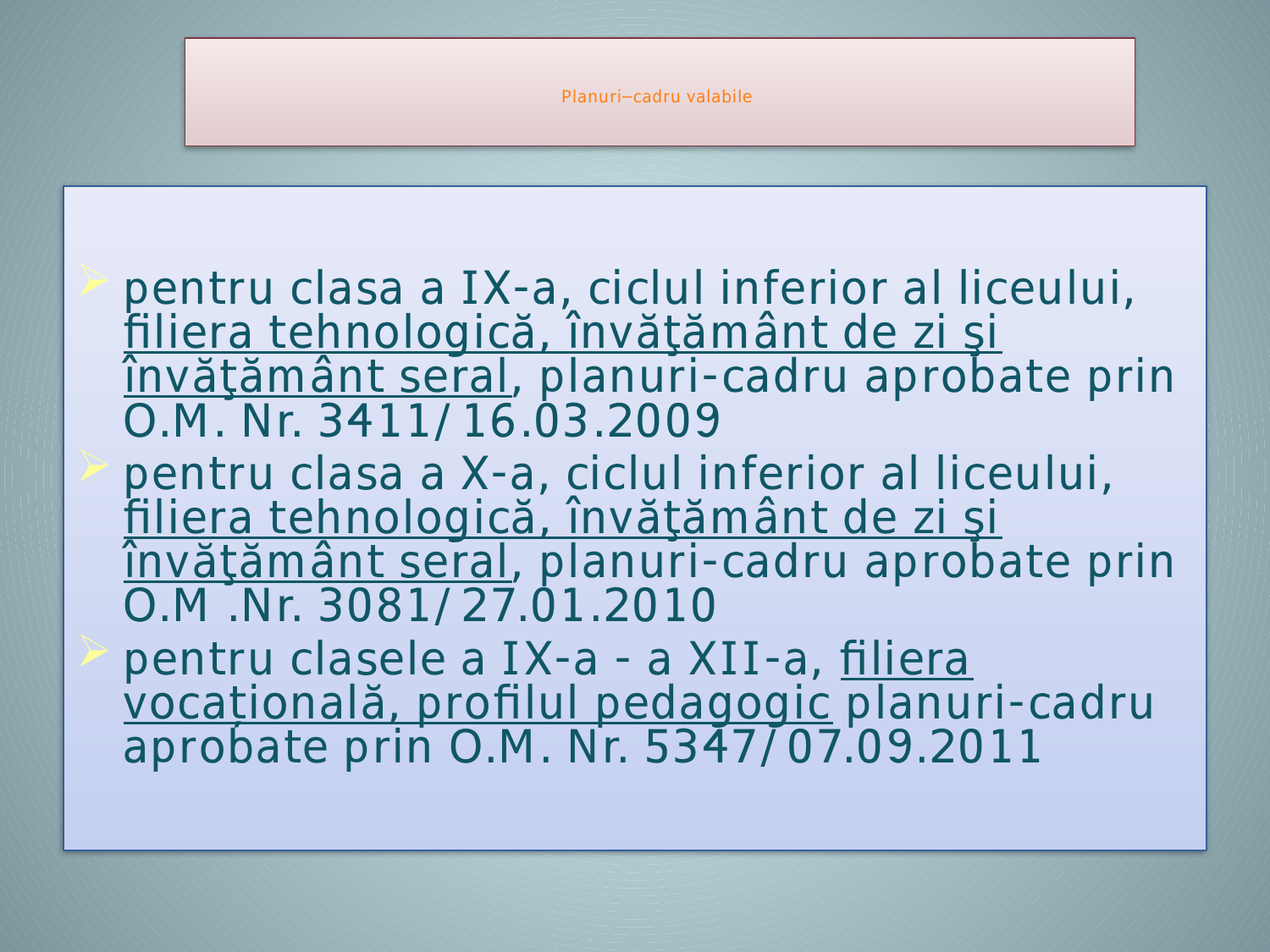

# Planuri–cadru valabile

pentru clasa a IX-a, ciclul inferior al liceului, filiera tehnologică, învăţământ de zi şi învăţământ seral, planuri-cadru aprobate prin O.M. Nr. 3411/16.03.2009
pentru clasa a X-a, ciclul inferior al liceului, filiera tehnologică, învăţământ de zi şi învăţământ seral, planuri-cadru aprobate prin O.M .Nr. 3081/27.01.2010
pentru clasele a IX-a - a XII-a, filiera vocațională, profilul pedagogic planuri-cadru aprobate prin O.M. Nr. 5347/07.09.2011